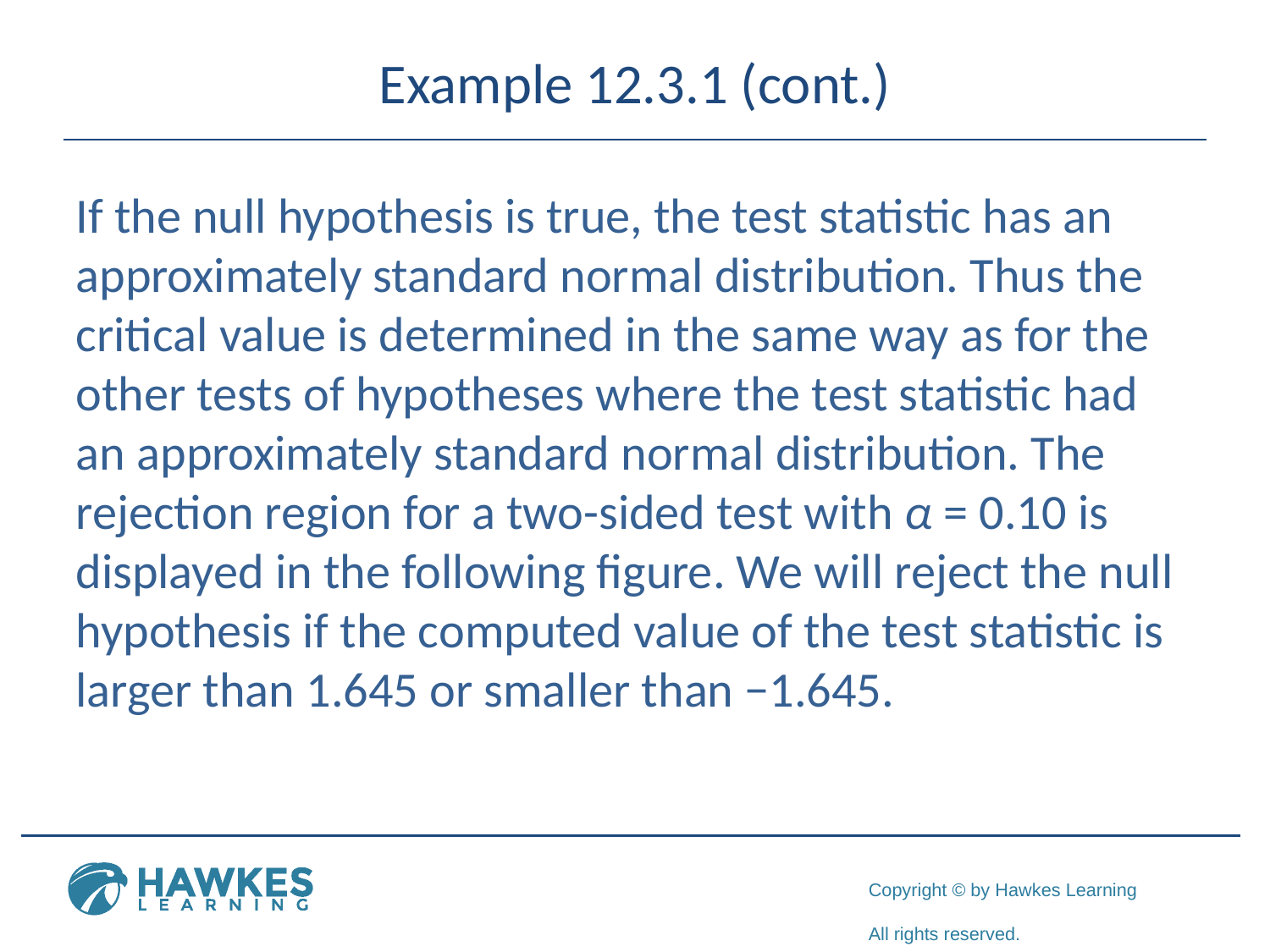

# Example 12.3.1 (cont.)
If the null hypothesis is true, the test statistic has an approximately standard normal distribution. Thus the critical value is determined in the same way as for the other tests of hypotheses where the test statistic had an approximately standard normal distribution. The rejection region for a two-sided test with α = 0.10 is displayed in the following figure. We will reject the null hypothesis if the computed value of the test statistic is larger than 1.645 or smaller than −1.645.